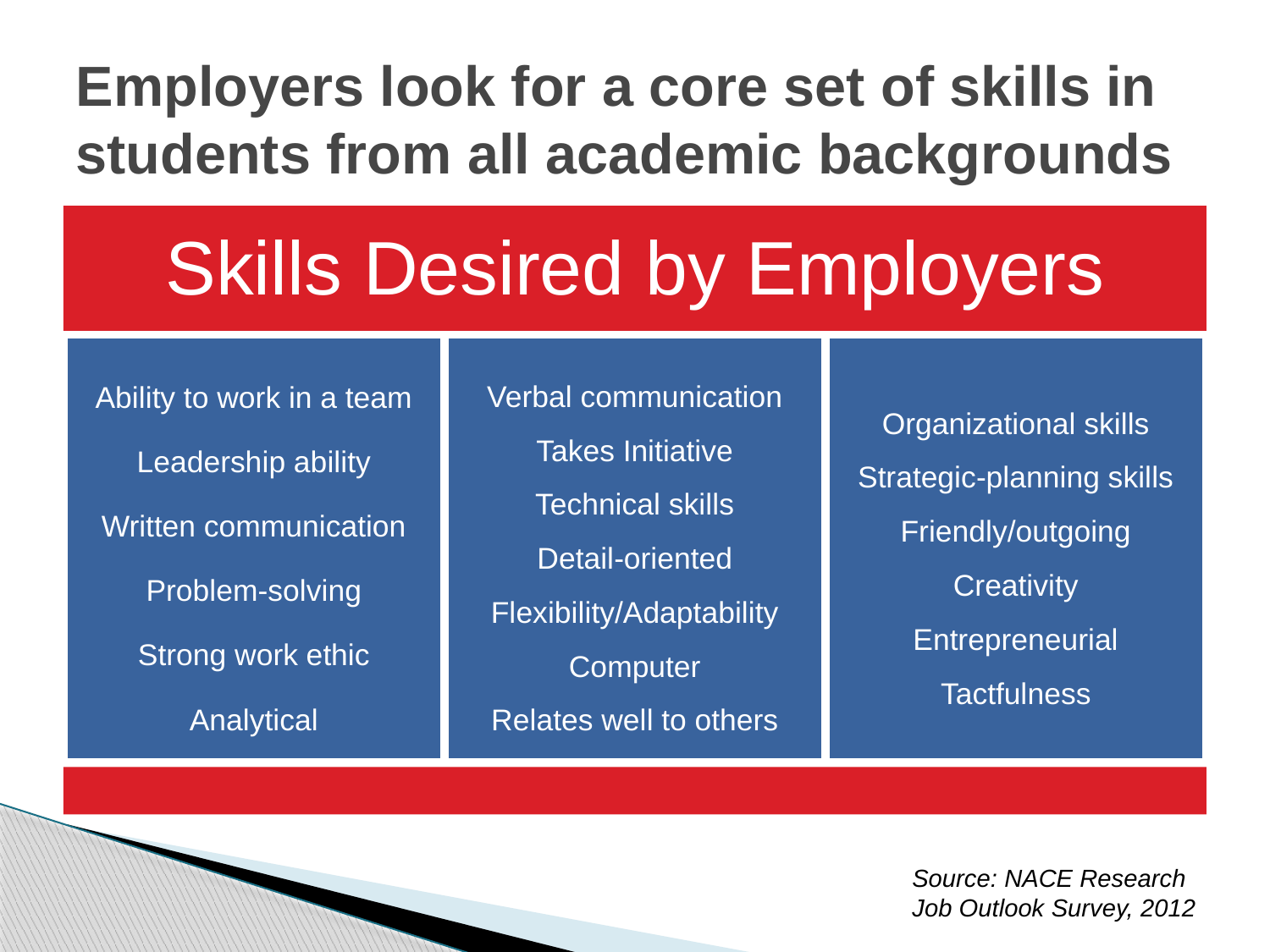

# Employers look for a core set of skills in students from all academic backgrounds

Skills Desired by Employers

Ability to work in a team
Leadership ability
Written communication
Problem-solving
Strong work ethic
Analytical

Verbal communication
Takes Initiative
Technical skills
Detail-oriented
Flexibility/Adaptability
Computer
Relates well to others

Organizational skills
Strategic-planning skills
Friendly/outgoing
Creativity
Entrepreneurial
Tactfulness

Source: NACE Research
Job Outlook Survey, 2012